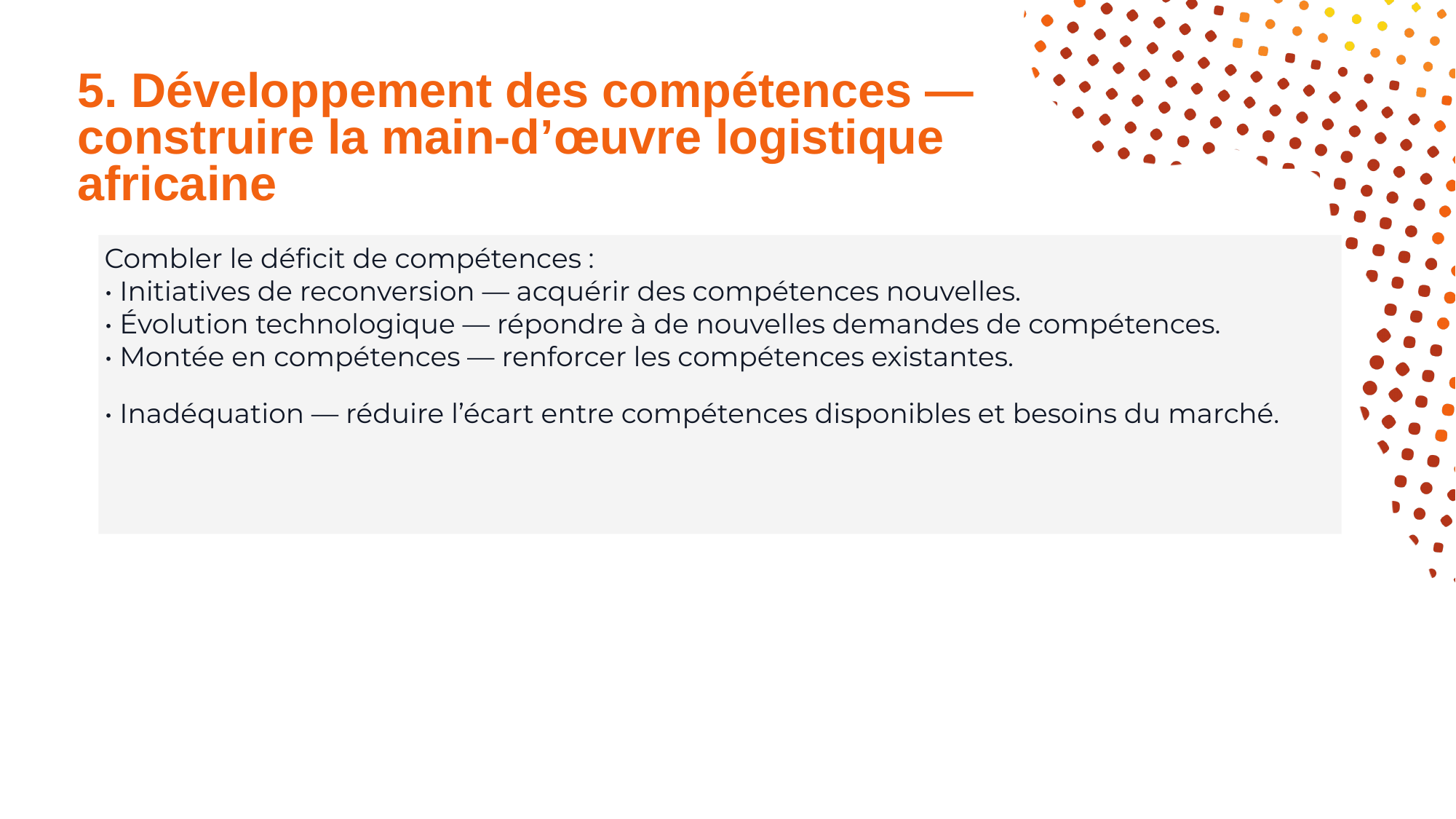

# 5. Développement des compétences — construire la main-d’œuvre logistique africaine
Combler le déficit de compétences :
• Initiatives de reconversion — acquérir des compétences nouvelles.
• Évolution technologique — répondre à de nouvelles demandes de compétences.
• Montée en compétences — renforcer les compétences existantes.
• Inadéquation — réduire l’écart entre compétences disponibles et besoins du marché.